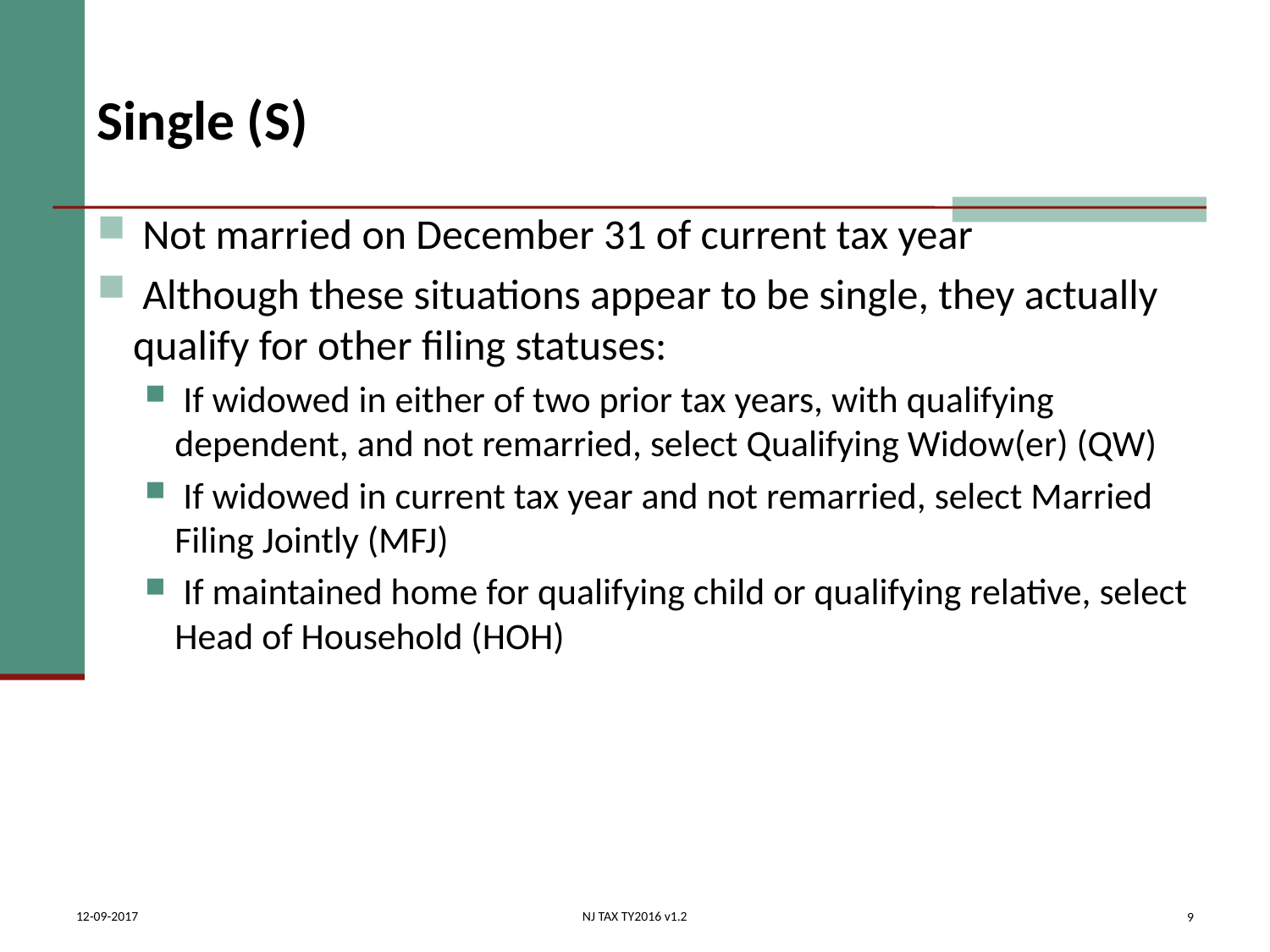

# Single (S)
 Not married on December 31 of current tax year
 Although these situations appear to be single, they actually qualify for other filing statuses:
 If widowed in either of two prior tax years, with qualifying dependent, and not remarried, select Qualifying Widow(er) (QW)
 If widowed in current tax year and not remarried, select Married Filing Jointly (MFJ)
 If maintained home for qualifying child or qualifying relative, select Head of Household (HOH)
9
12-09-2017
NJ TAX TY2016 v1.2